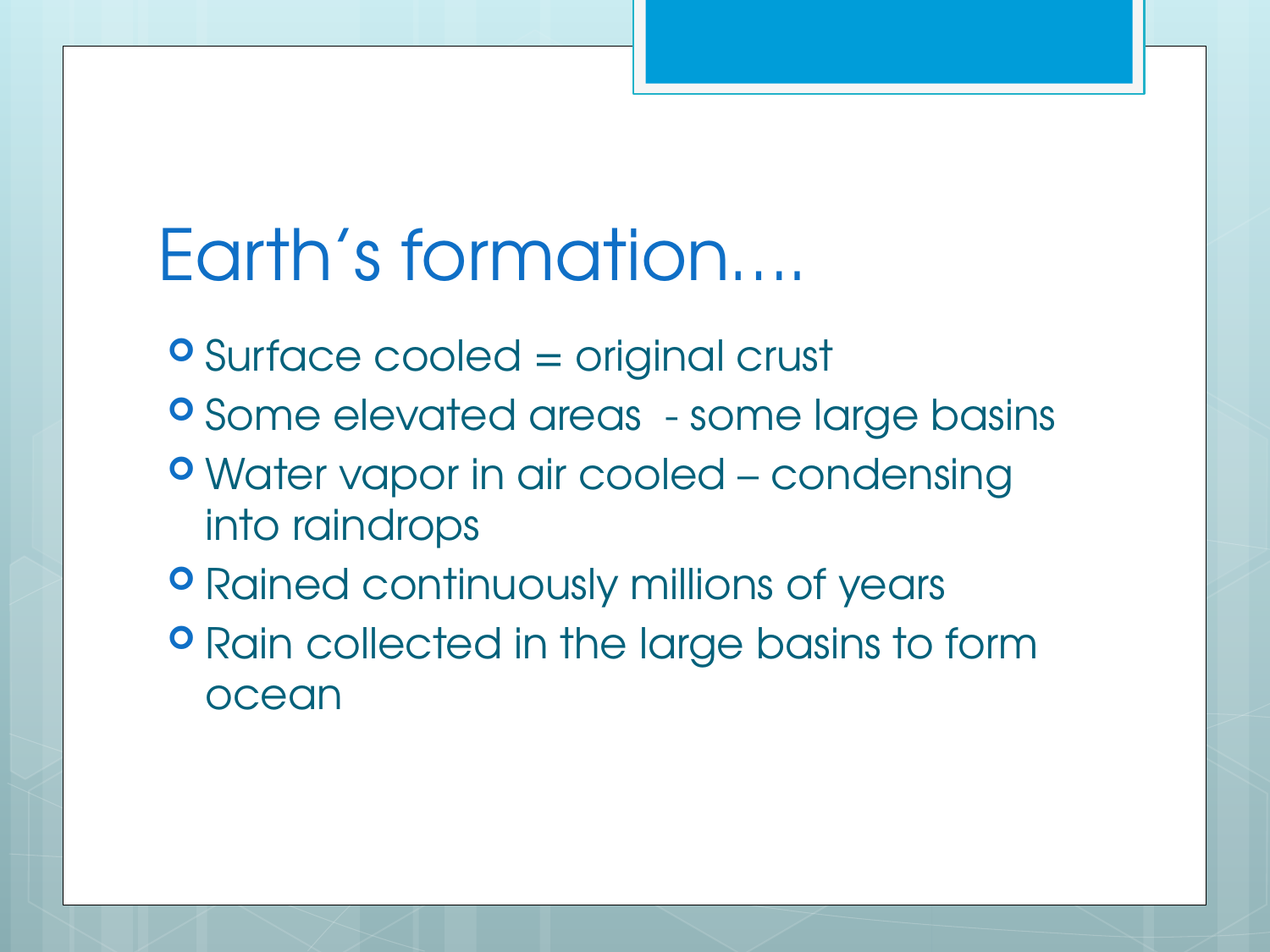

# Earth’s formation….
Surface cooled = original crust
Some elevated areas  - some large basins
Water vapor in air cooled – condensing into raindrops
Rained continuously millions of years
Rain collected in the large basins to form  ocean